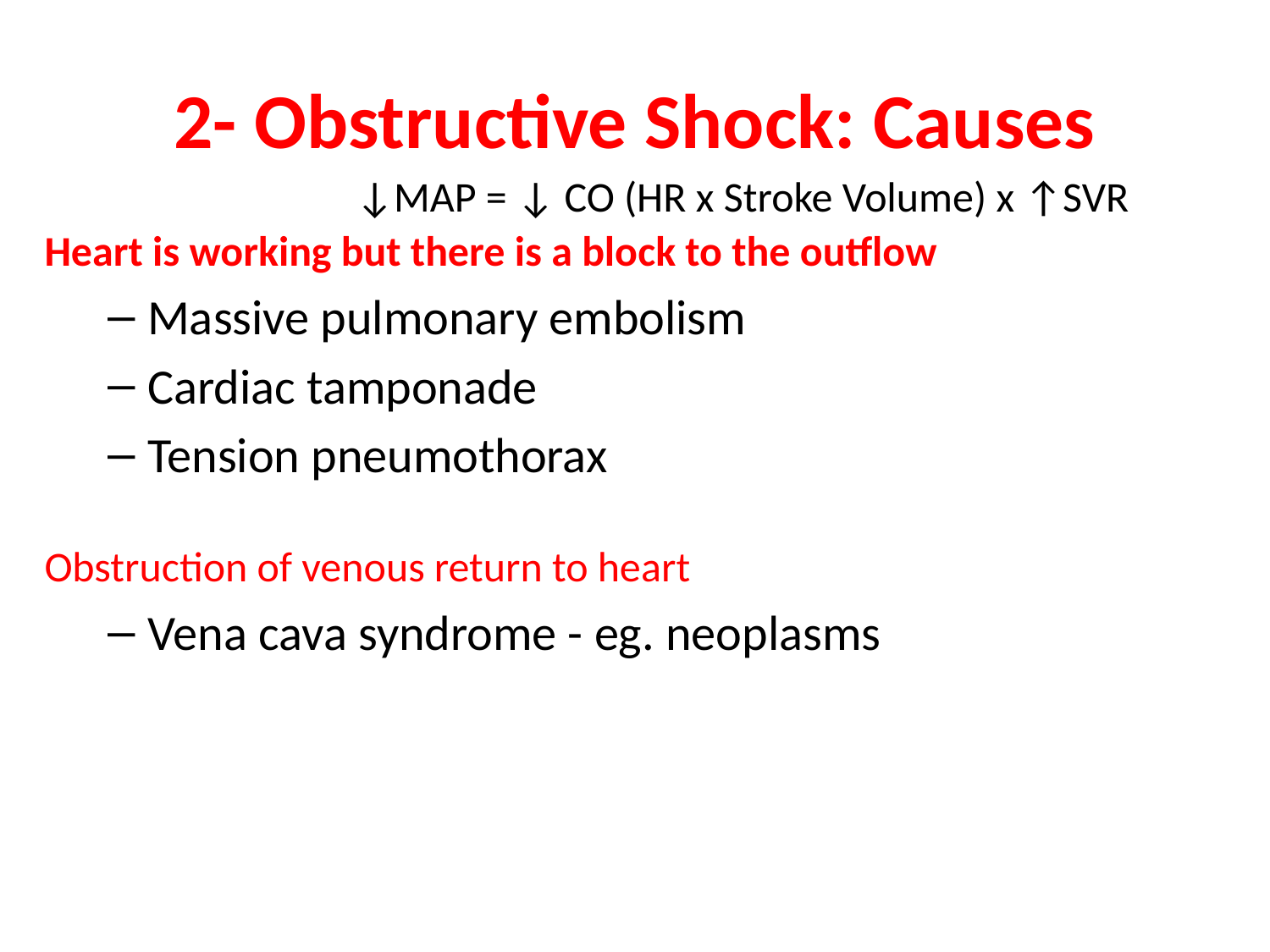

2- Obstructive Shock: Causes
		  	 ↓MAP = ↓ CO (HR x Stroke Volume) x ↑SVR
Heart is working but there is a block to the outflow
Massive pulmonary embolism
Cardiac tamponade
Tension pneumothorax

Obstruction of venous return to heart
Vena cava syndrome - eg. neoplasms